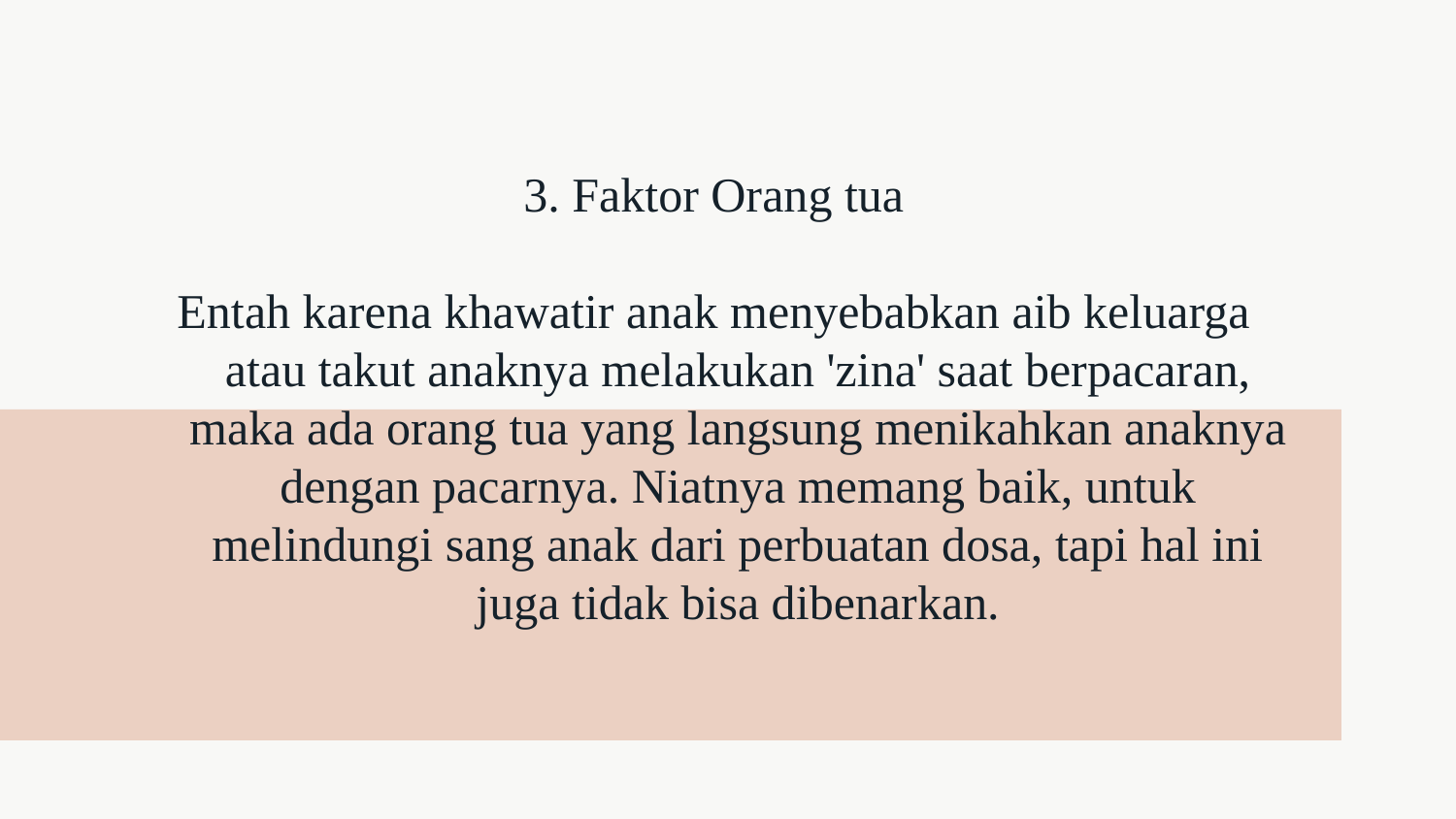

3. Faktor Orang tua

Entah karena khawatir anak menyebabkan aib keluarga atau takut anaknya melakukan 'zina' saat berpacaran, maka ada orang tua yang langsung menikahkan anaknya dengan pacarnya. Niatnya memang baik, untuk melindungi sang anak dari perbuatan dosa, tapi hal ini juga tidak bisa dibenarkan.